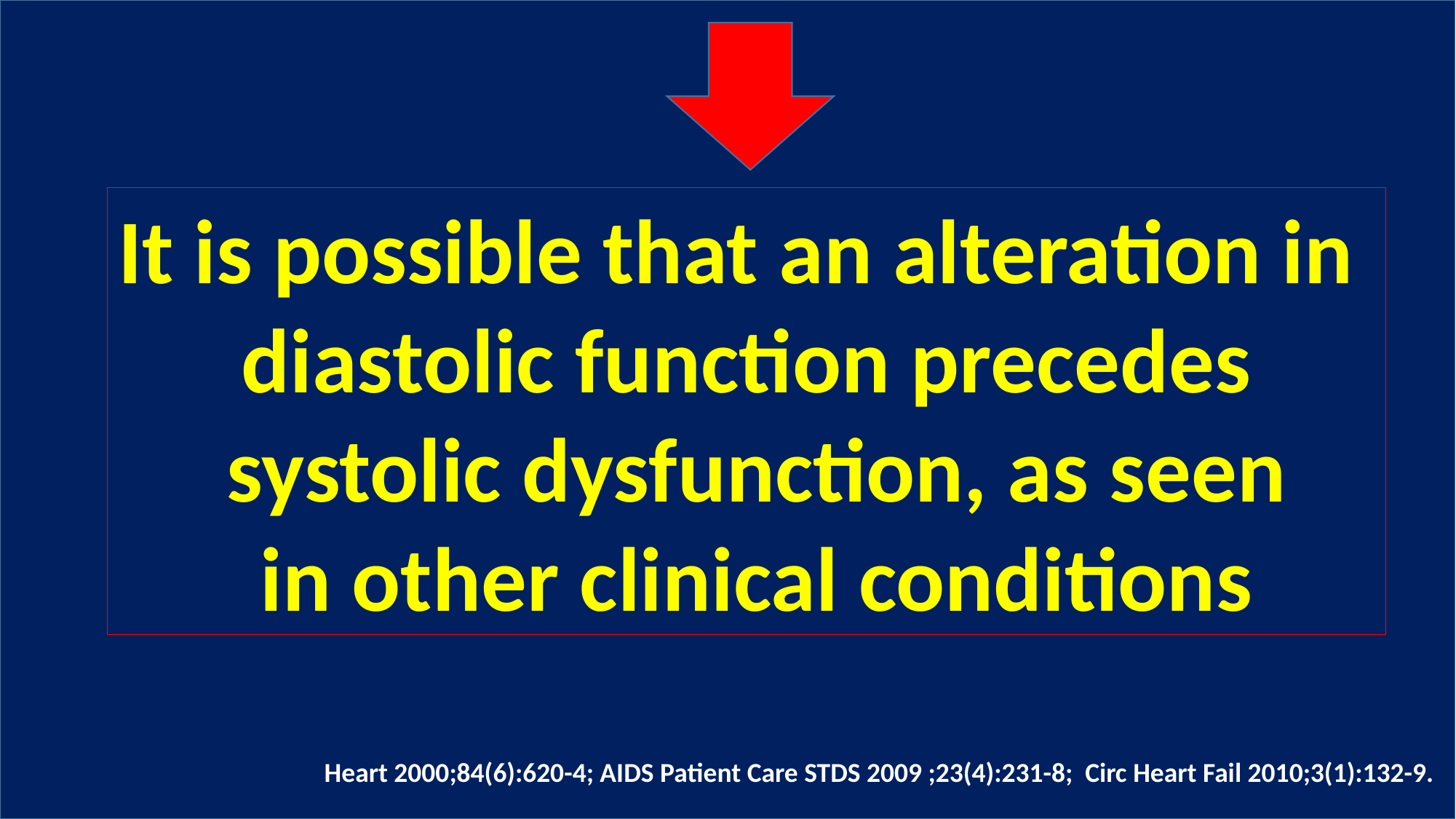

It is possible that an alteration in
diastolic function precedes
 systolic dysfunction, as seen
 in other clinical conditions
Heart 2000;84(6):620-4; AIDS Patient Care STDS 2009 ;23(4):231-8;  Circ Heart Fail 2010;3(1):132-9.